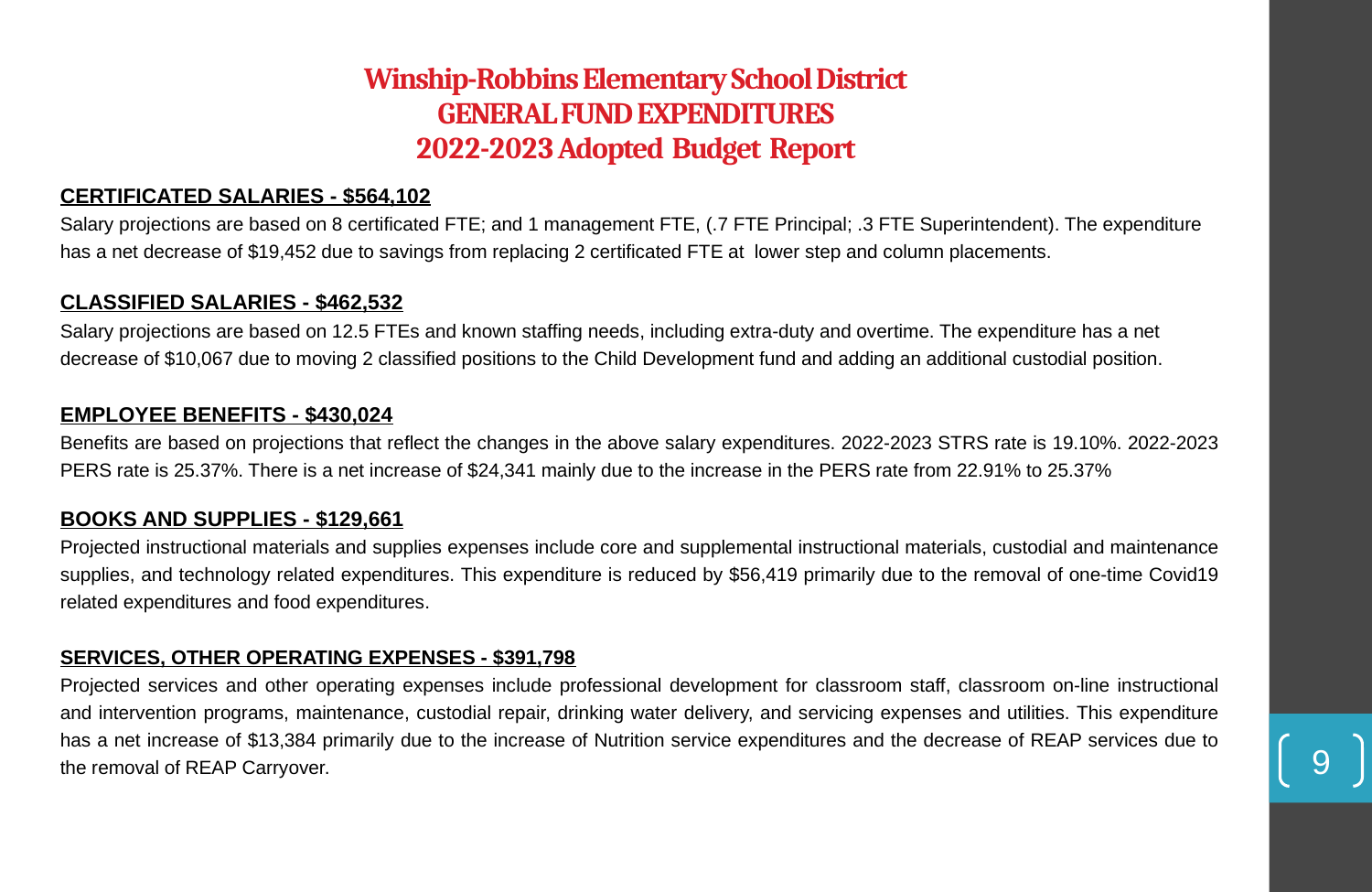

# Winship-Robbins Elementary School District GENERAL FUND EXPENDITURES 2022-2023 Adopted  Budget  Report
CERTIFICATED SALARIES - $564,102
Salary projections are based on 8 certificated FTE; and 1 management FTE, (.7 FTE Principal; .3 FTE Superintendent). The expenditure has a net decrease of $19,452 due to savings from replacing 2 certificated FTE at  lower step and column placements.

CLASSIFIED SALARIES - $462,532
Salary projections are based on 12.5 FTEs and known staffing needs, including extra-duty and overtime. The expenditure has a net decrease of $10,067 due to moving 2 classified positions to the Child Development fund and adding an additional custodial position.

EMPLOYEE BENEFITS - $430,024
Benefits are based on projections that reflect the changes in the above salary expenditures. 2022-2023 STRS rate is 19.10%. 2022-2023 PERS rate is 25.37%. There is a net increase of $24,341 mainly due to the increase in the PERS rate from 22.91% to 25.37%

BOOKS AND SUPPLIES - $129,661
Projected instructional materials and supplies expenses include core and supplemental instructional materials, custodial and maintenance supplies, and technology related expenditures. This expenditure is reduced by $56,419 primarily due to the removal of one-time Covid19 related expenditures and food expenditures.

SERVICES, OTHER OPERATING EXPENSES - $391,798
Projected services and other operating expenses include professional development for classroom staff, classroom on-line instructional and intervention programs, maintenance, custodial repair, drinking water delivery, and servicing expenses and utilities. This expenditure has a net increase of $13,384 primarily due to the increase of Nutrition service expenditures and the decrease of REAP services due to the removal of REAP Carryover.
9